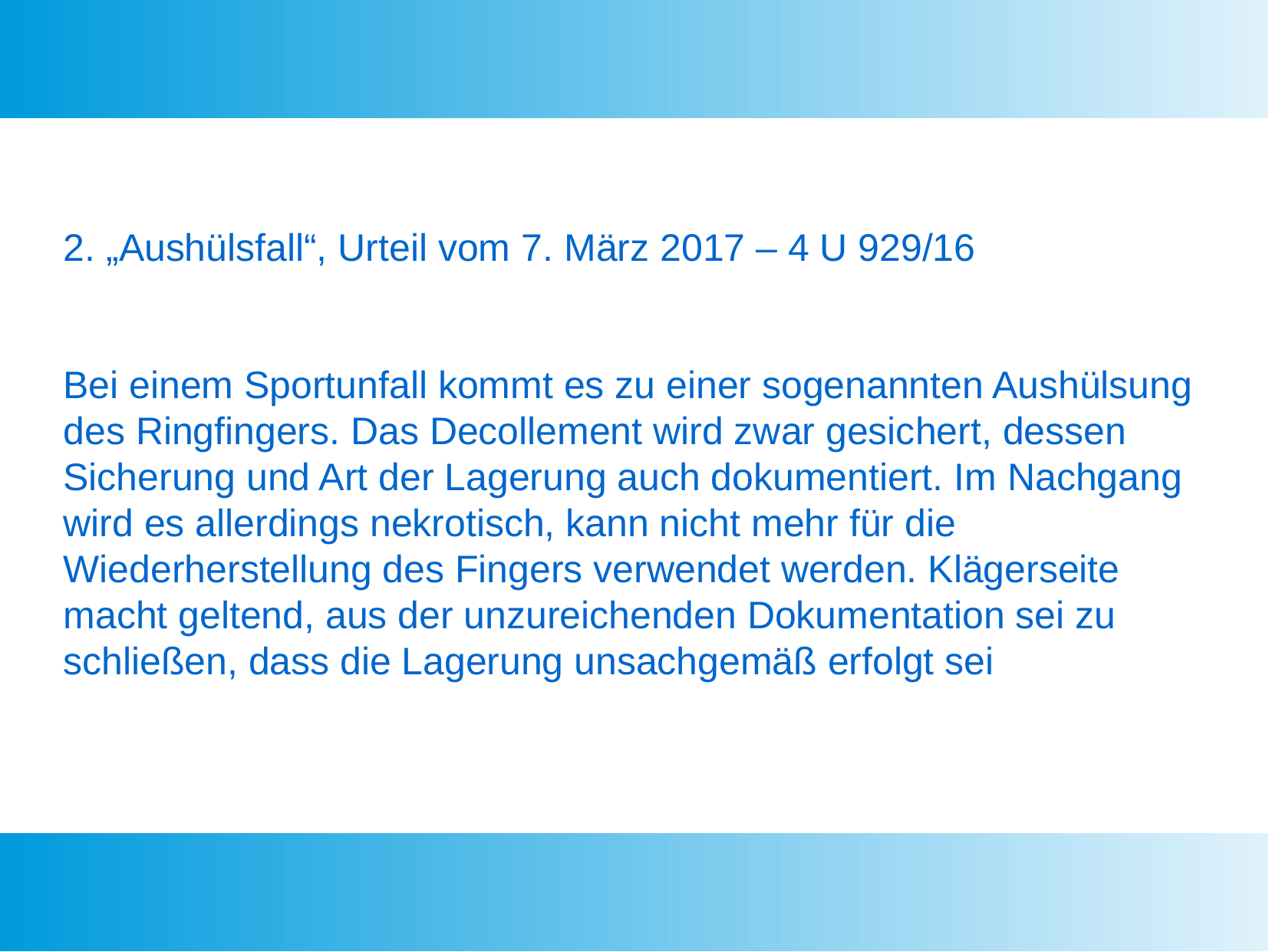

2. „Aushülsfall“, Urteil vom 7. März 2017 – 4 U 929/16

Bei einem Sportunfall kommt es zu einer sogenannten Aushülsung des Ringfingers. Das Decollement wird zwar gesichert, dessen Sicherung und Art der Lagerung auch dokumentiert. Im Nachgang wird es allerdings nekrotisch, kann nicht mehr für die Wiederherstellung des Fingers verwendet werden. Klägerseite macht geltend, aus der unzureichenden Dokumentation sei zu schließen, dass die Lagerung unsachgemäß erfolgt sei